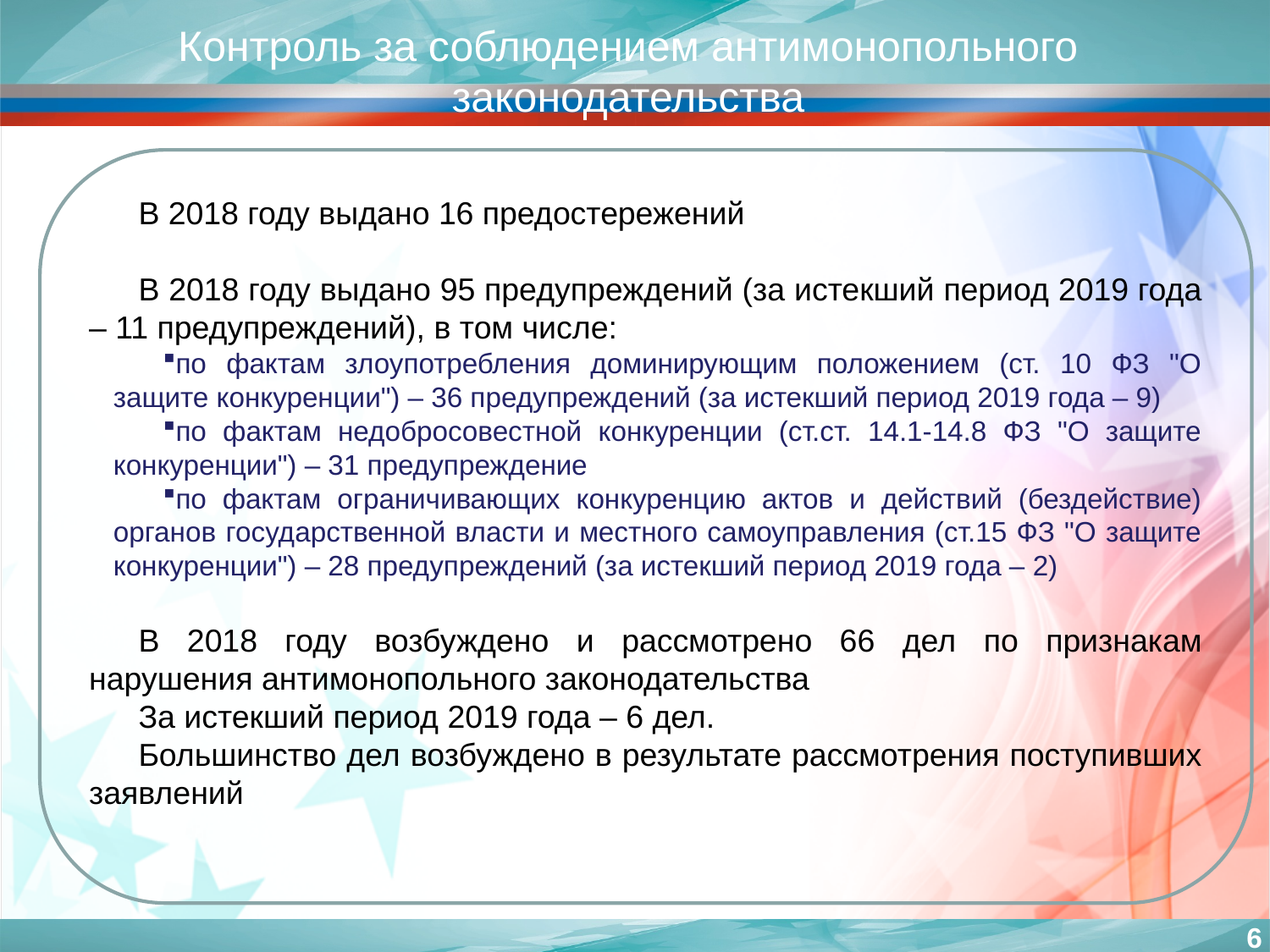

# Контроль за соблюдением антимонопольного законодательства
В 2018 году выдано 16 предостережений

В 2018 году выдано 95 предупреждений (за истекший период 2019 года – 11 предупреждений), в том числе:
по фактам злоупотребления доминирующим положением (ст. 10 ФЗ "О защите конкуренции") – 36 предупреждений (за истекший период 2019 года – 9)
по фактам недобросовестной конкуренции (ст.ст. 14.1-14.8 ФЗ "О защите конкуренции") – 31 предупреждение
по фактам ограничивающих конкуренцию актов и действий (бездействие) органов государственной власти и местного самоуправления (ст.15 ФЗ "О защите конкуренции") – 28 предупреждений (за истекший период 2019 года – 2)

В 2018 году возбуждено и рассмотрено 66 дел по признакам нарушения антимонопольного законодательства
За истекший период 2019 года – 6 дел.
Большинство дел возбуждено в результате рассмотрения поступивших заявлений
6